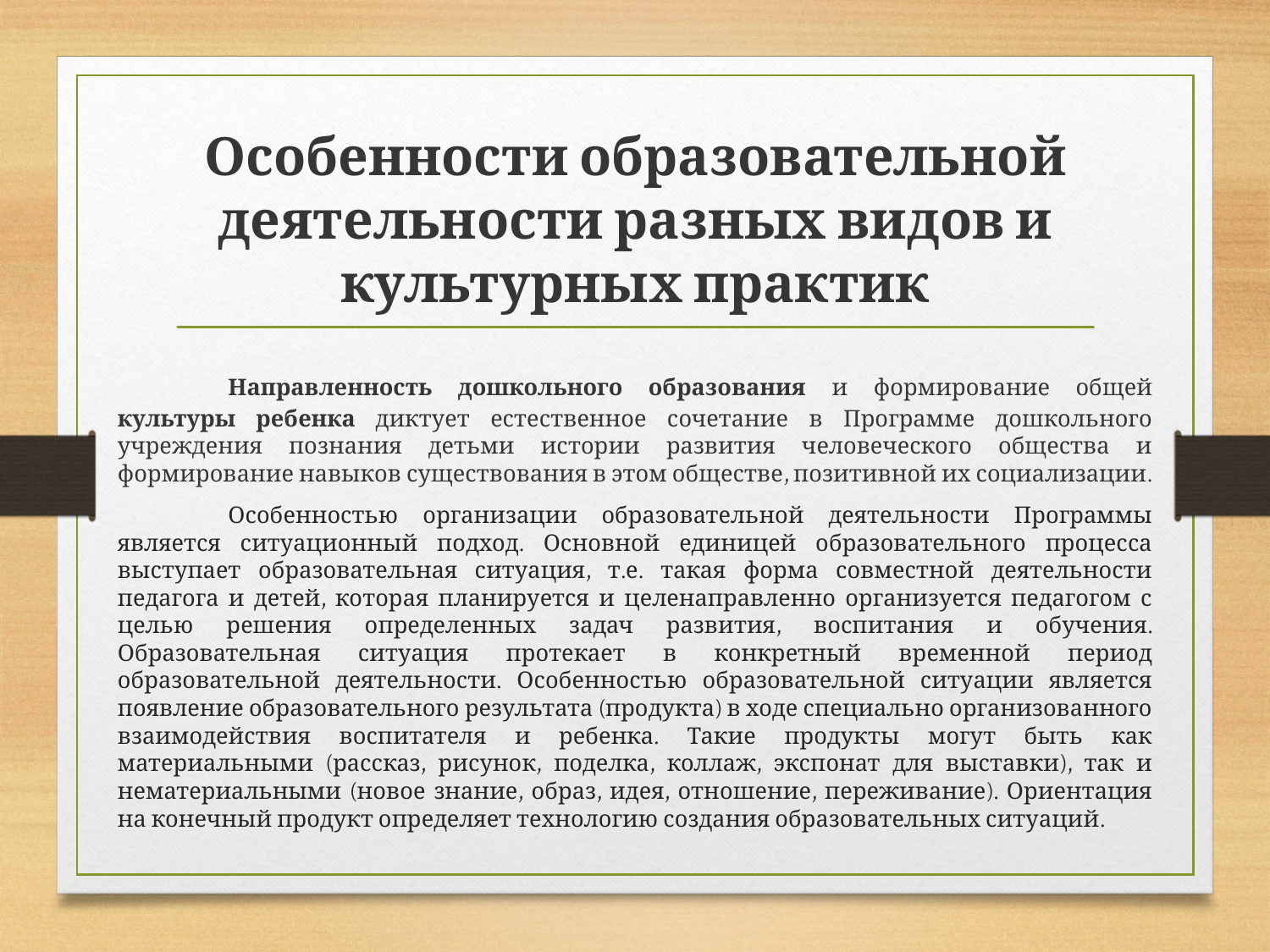

# Особенности образовательной деятельности разных видов и культурных практик
	Направленность дошкольного образования и формирование общей культуры ребенка диктует естественное сочетание в Программе дошкольного учреждения познания детьми истории развития человеческого общества и формирование навыков существования в этом обществе, позитивной их социализации.
	Особенностью организации образовательной деятельности Программы является ситуационный подход. Основной единицей образовательного процесса выступает образовательная ситуация, т.е. такая форма совместной деятельности педагога и детей, которая планируется и целенаправленно организуется педагогом с целью решения определенных задач развития, воспитания и обучения. Образовательная ситуация протекает в конкретный временной период образовательной деятельности. Особенностью образовательной ситуации является появление образовательного результата (продукта) в ходе специально организованного взаимодействия воспитателя и ребенка. Такие продукты могут быть как материальными (рассказ, рисунок, поделка, коллаж, экспонат для выставки), так и нематериальными (новое знание, образ, идея, отношение, переживание). Ориентация на конечный продукт определяет технологию создания образовательных ситуаций.